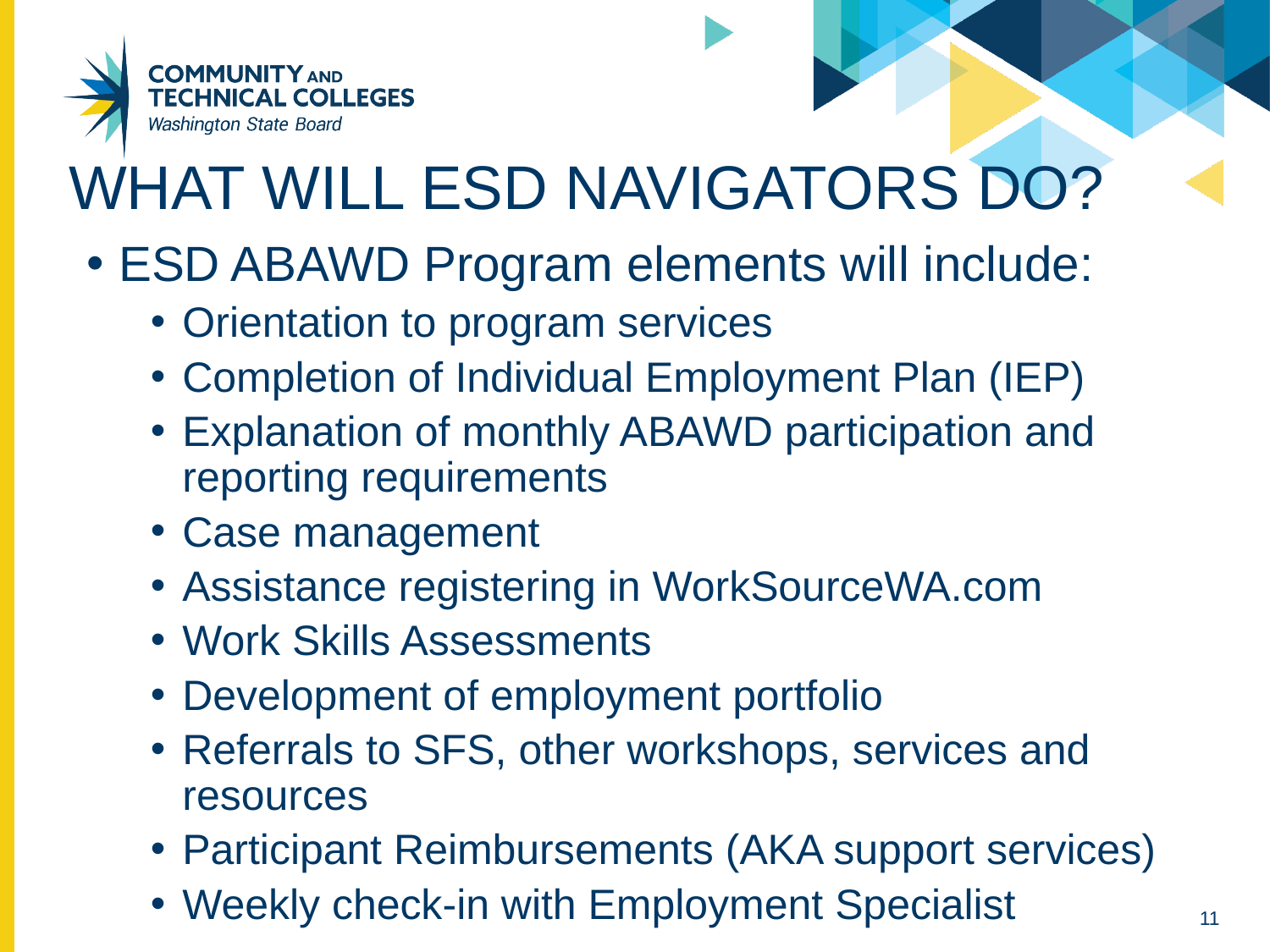

# What will ESD Navigators Do?
ESD ABAWD Program elements will include:
Orientation to program services
Completion of Individual Employment Plan (IEP)
Explanation of monthly ABAWD participation and reporting requirements
Case management
Assistance registering in WorkSourceWA.com
Work Skills Assessments
Development of employment portfolio
Referrals to SFS, other workshops, services and resources
Participant Reimbursements (AKA support services)
Weekly check-in with Employment Specialist

11